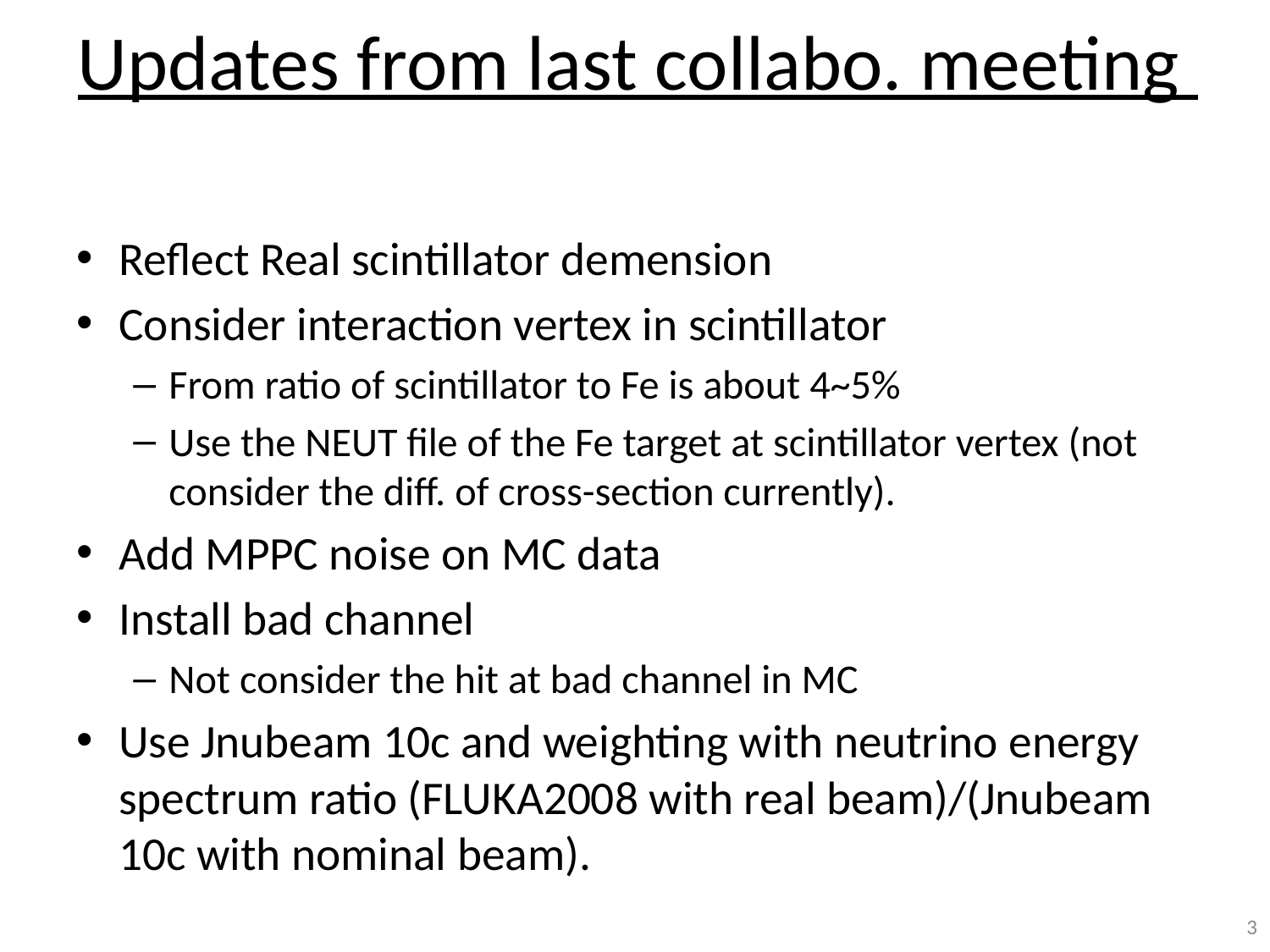

Updates from last collabo. meeting
Reflect Real scintillator demension
Consider interaction vertex in scintillator
From ratio of scintillator to Fe is about 4~5%
Use the NEUT file of the Fe target at scintillator vertex (not consider the diff. of cross-section currently).
Add MPPC noise on MC data
Install bad channel
Not consider the hit at bad channel in MC
Use Jnubeam 10c and weighting with neutrino energy spectrum ratio (FLUKA2008 with real beam)/(Jnubeam 10c with nominal beam).
3